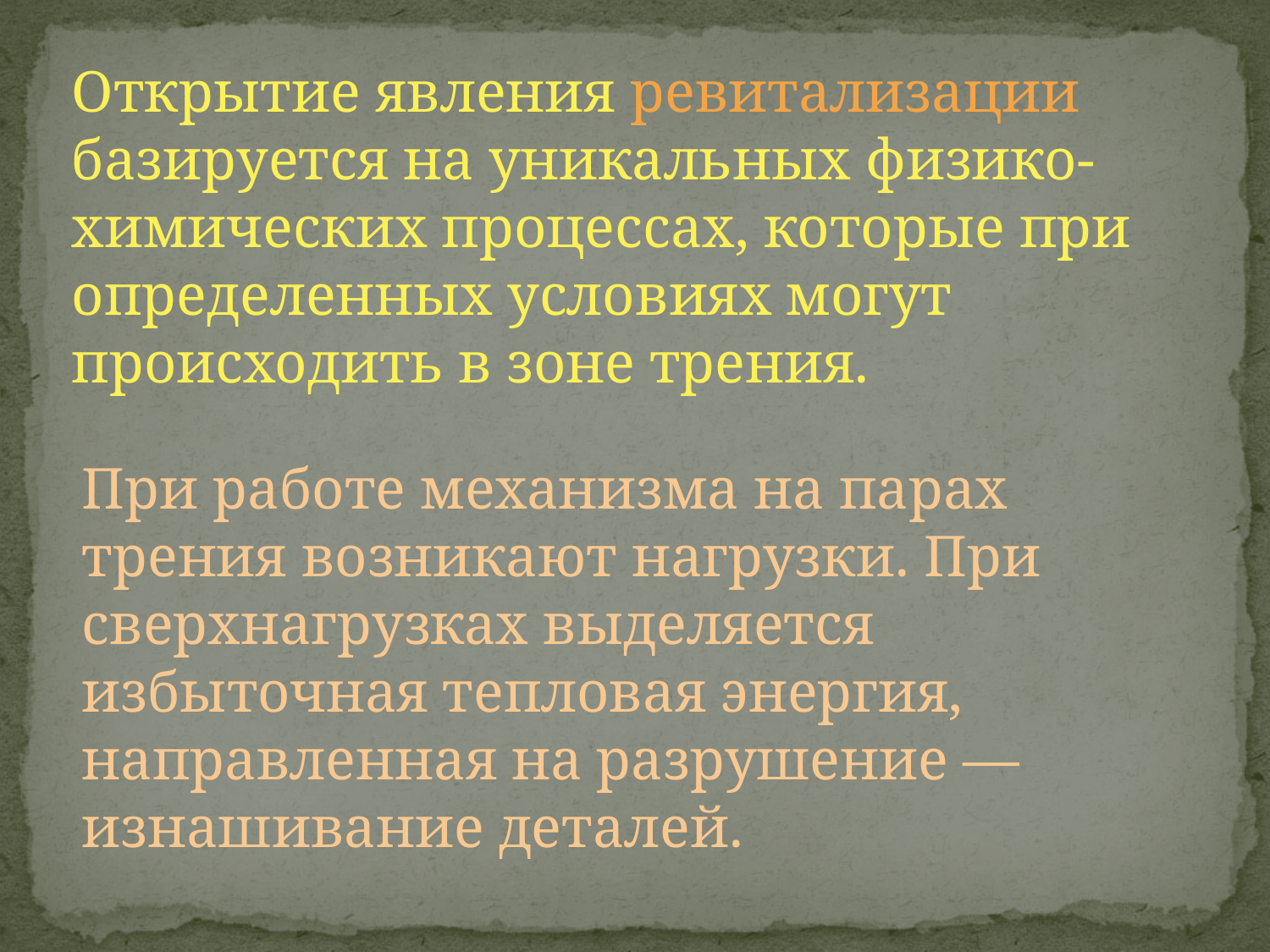

Открытие явления ревитализации базируется на уникальных физико-химических процессах, которые при определенных условиях могут происходить в зоне трения.
При работе механизма на парах трения возникают нагрузки. При сверхнагрузках выделяется избыточная тепловая энергия, направленная на разрушение — изнашивание деталей.